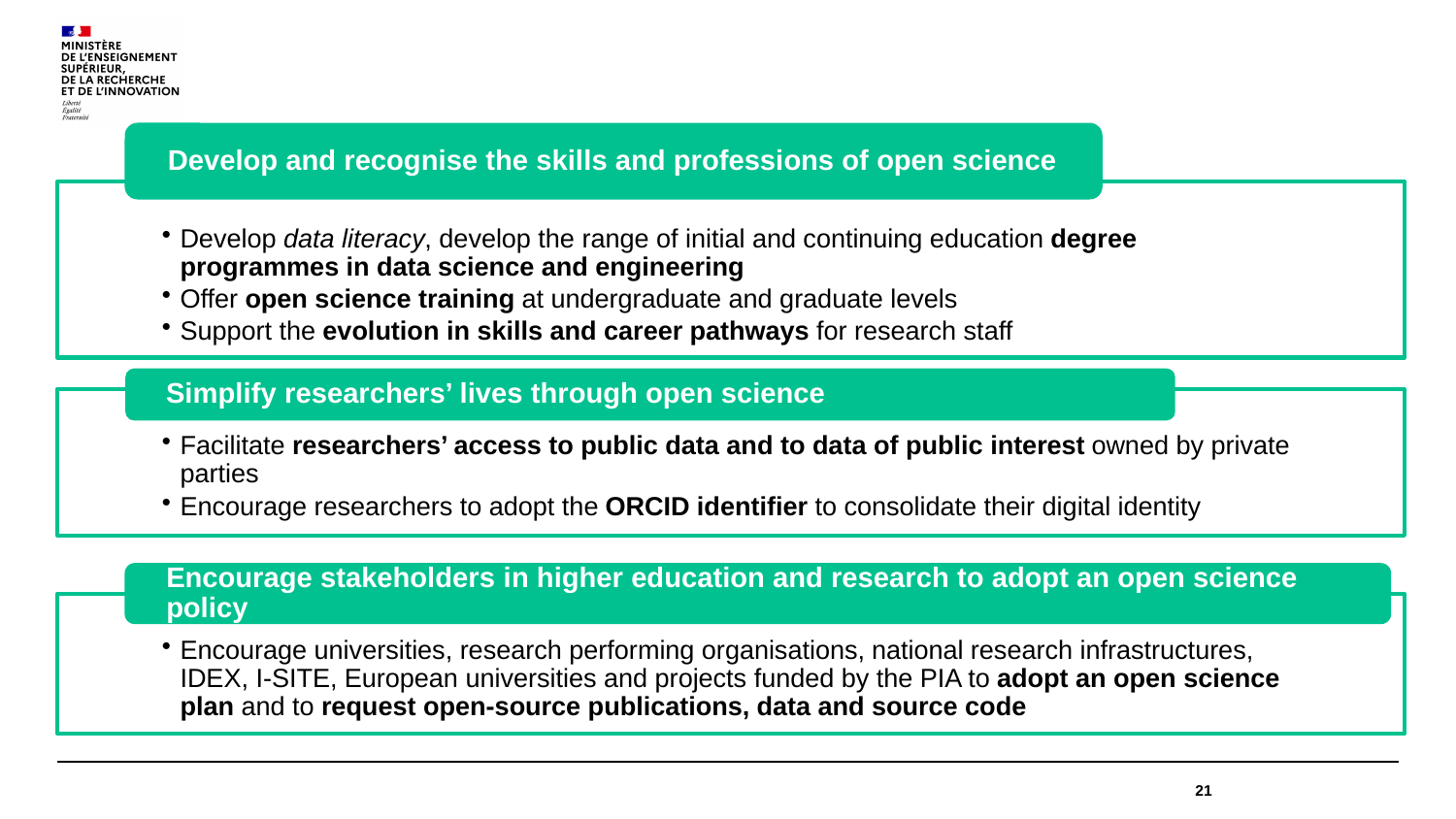

Develop data literacy, develop the range of initial and continuing education degree programmes in data science and engineering
Offer open science training at undergraduate and graduate levels
Support the evolution in skills and career pathways for research staff
Develop and recognise the skills and professions of open science
Facilitate researchers’ access to public data and to data of public interest owned by private parties
Encourage researchers to adopt the ORCID identifier to consolidate their digital identity
Simplify researchers’ lives through open science
Encourage universities, research performing organisations, national research infrastructures, IDEX, I-SITE, European universities and projects funded by the PIA to adopt an open science plan and to request open-source publications, data and source code
Encourage stakeholders in higher education and research to adopt an open science policy
21